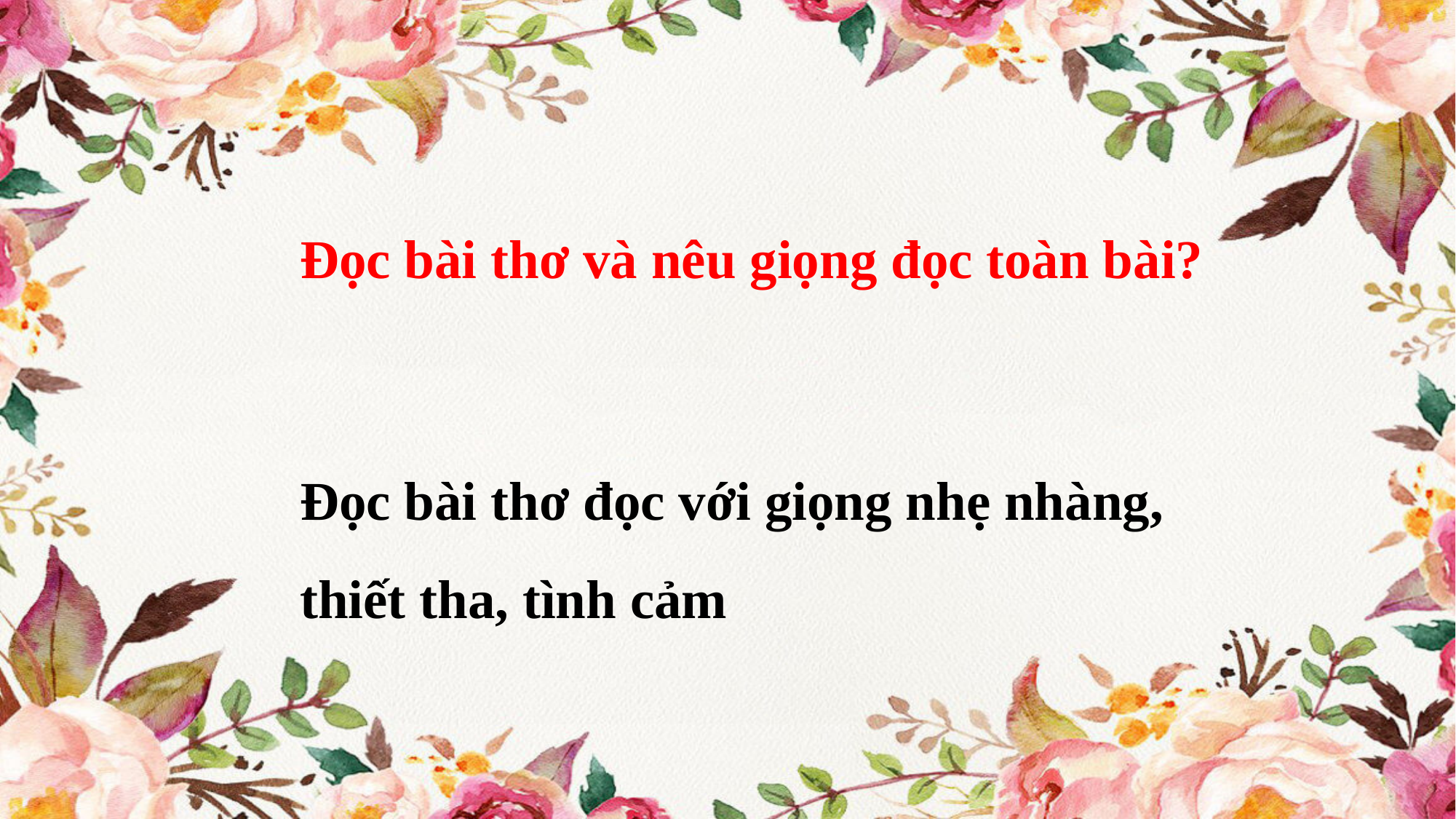

Đọc bài thơ và nêu giọng đọc toàn bài?
Đọc bài thơ đọc với giọng nhẹ nhàng, thiết tha, tình cảm